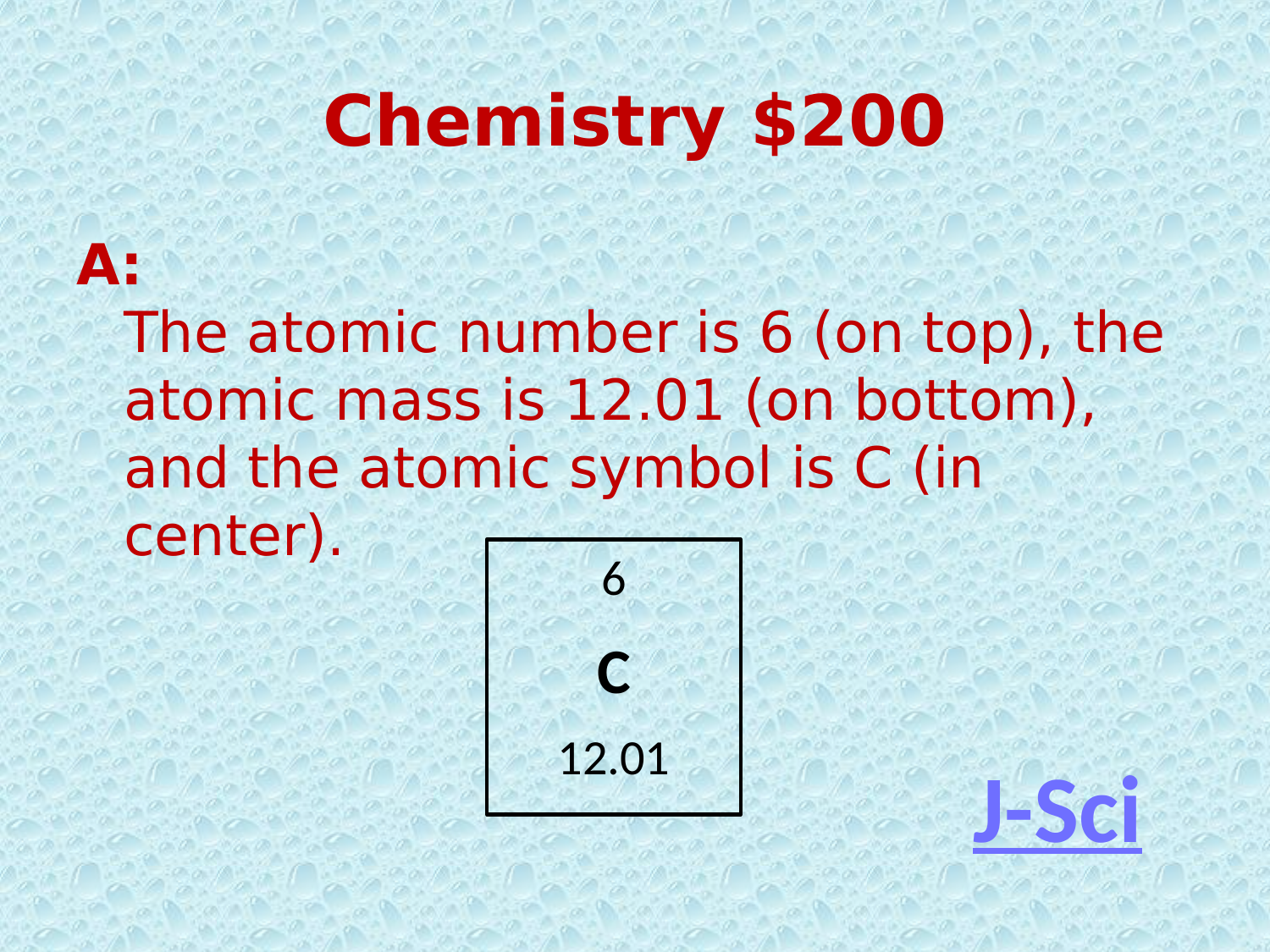

# Chemistry $200
A:
The atomic number is 6 (on top), the atomic mass is 12.01 (on bottom), and the atomic symbol is C (in center).

6
C
12.01
J-Sci